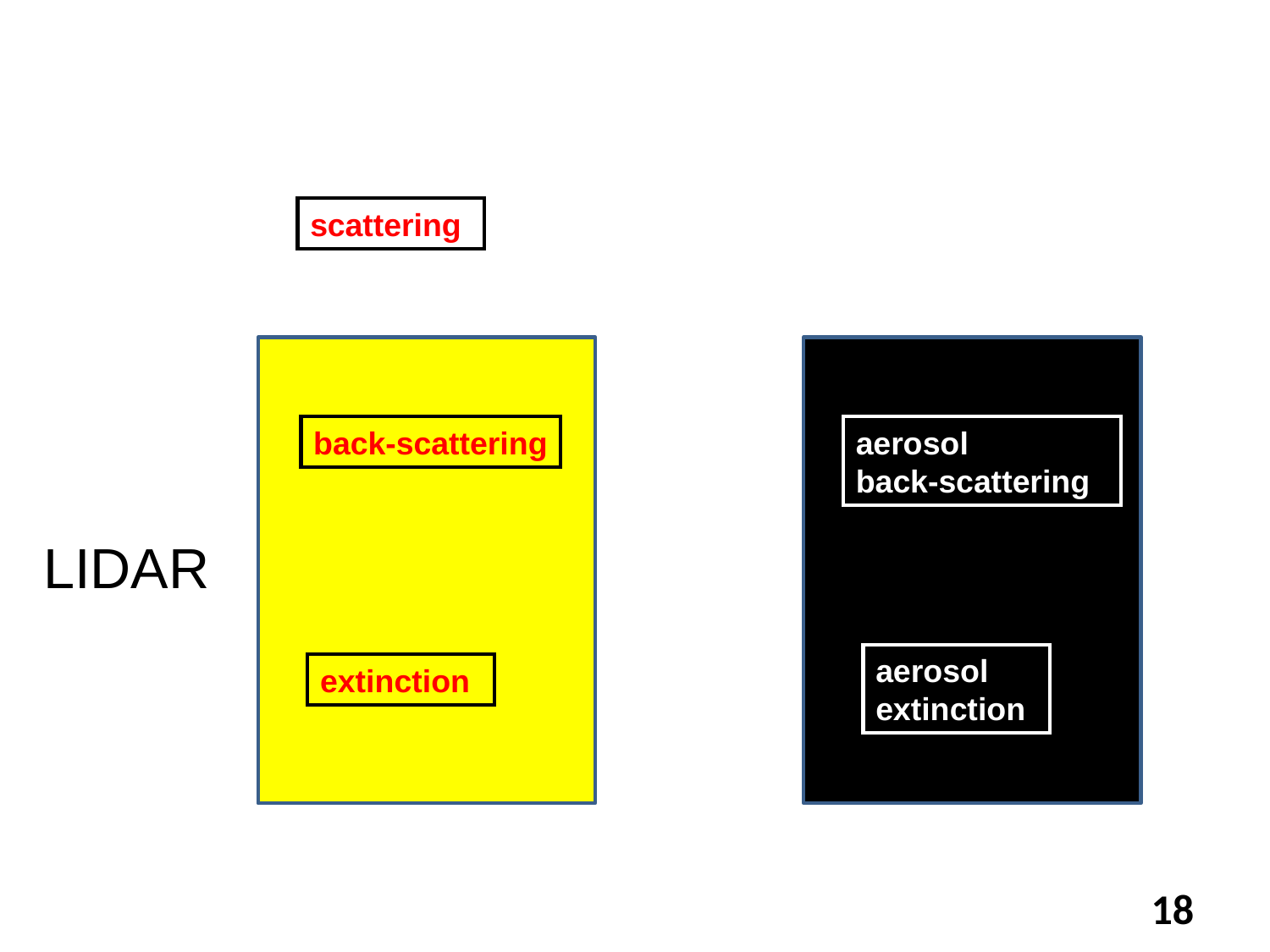

scattering

back-scattering
aerosol
back-scattering
LIDAR
aerosol extinction
extinction
18